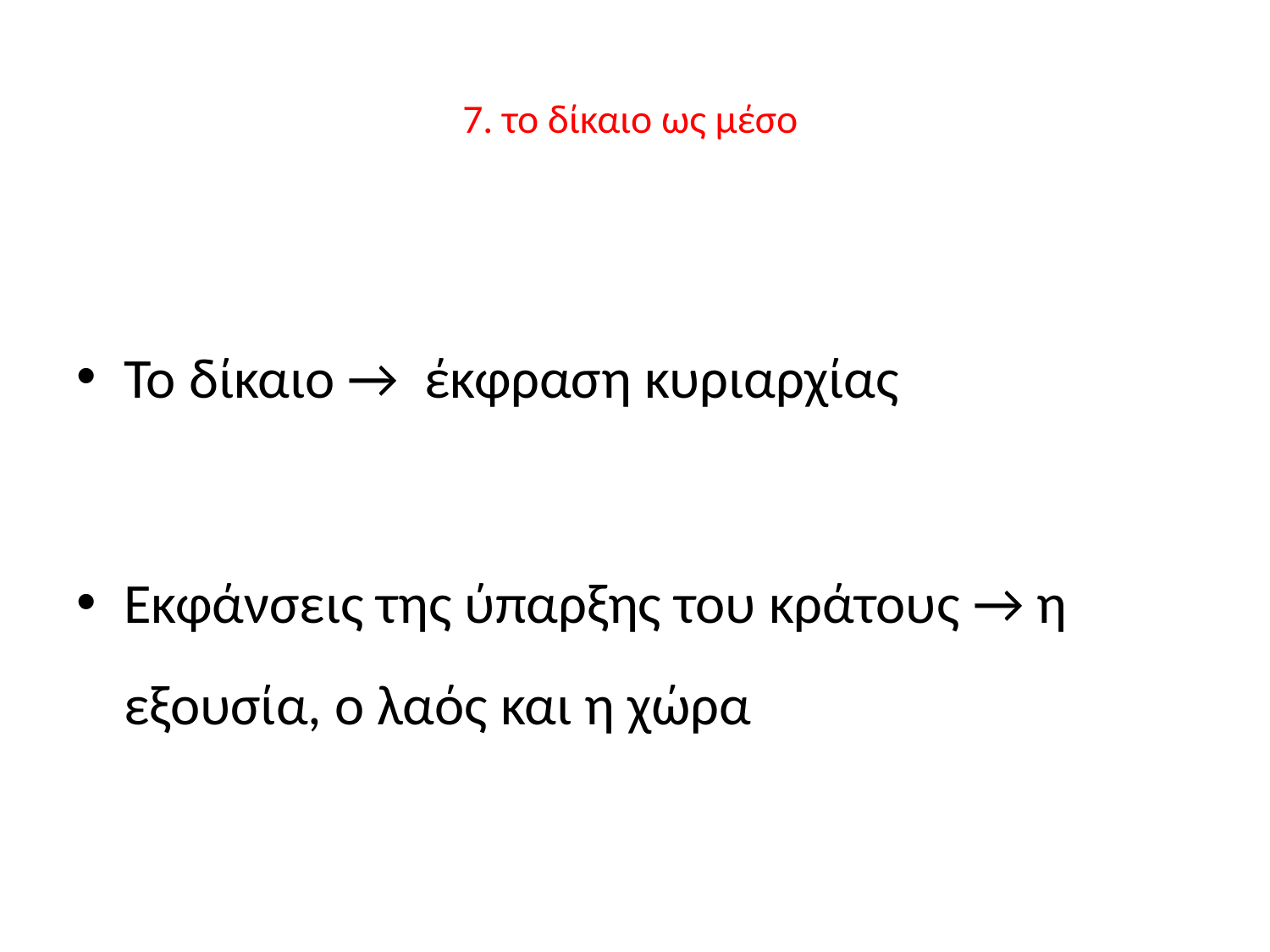

# 7. το δίκαιο ως μέσο

Το δίκαιο →  έκφραση κυριαρχίας

Εκφάνσεις της ύπαρξης του κράτους → η εξουσία, ο λαός και η χώρα